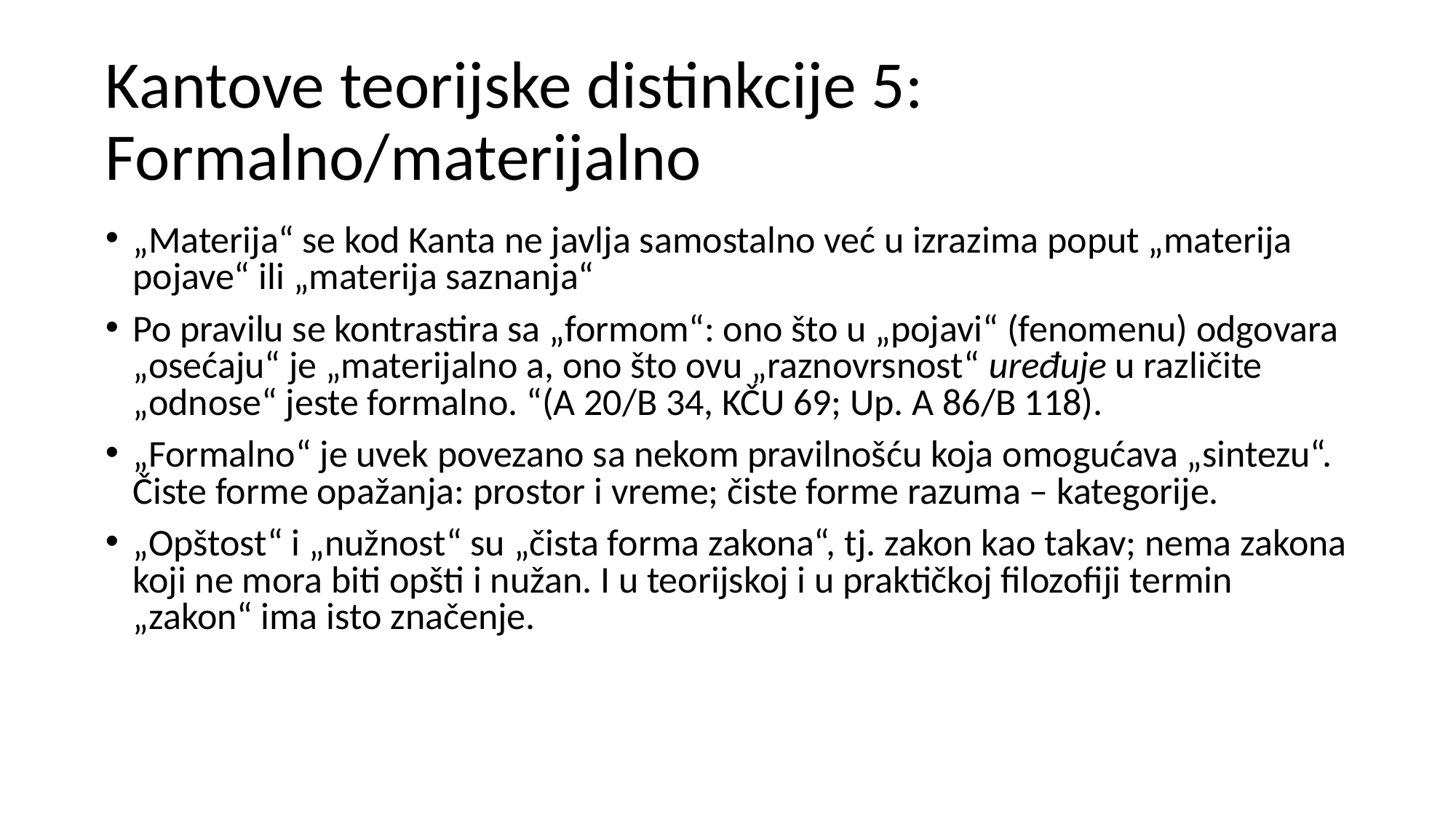

# Kantove teorijske distinkcije 5: Formalno/materijalno
„Materija“ se kod Kanta ne javlja samostalno već u izrazima poput „materija pojave“ ili „materija saznanja“
Po pravilu se kontrastira sa „formom“: ono što u „pojavi“ (fenomenu) odgovara „osećaju“ je „materijalno a, ono što ovu „raznovrsnost“ uređuje u različite „odnose“ jeste formalno. “(A 20/B 34, KČU 69; Up. A 86/B 118).
„Formalno“ je uvek povezano sa nekom pravilnošću koja omogućava „sintezu“. Čiste forme opažanja: prostor i vreme; čiste forme razuma – kategorije.
„Opštost“ i „nužnost“ su „čista forma zakona“, tj. zakon kao takav; nema zakona koji ne mora biti opšti i nužan. I u teorijskoj i u praktičkoj filozofiji termin „zakon“ ima isto značenje.